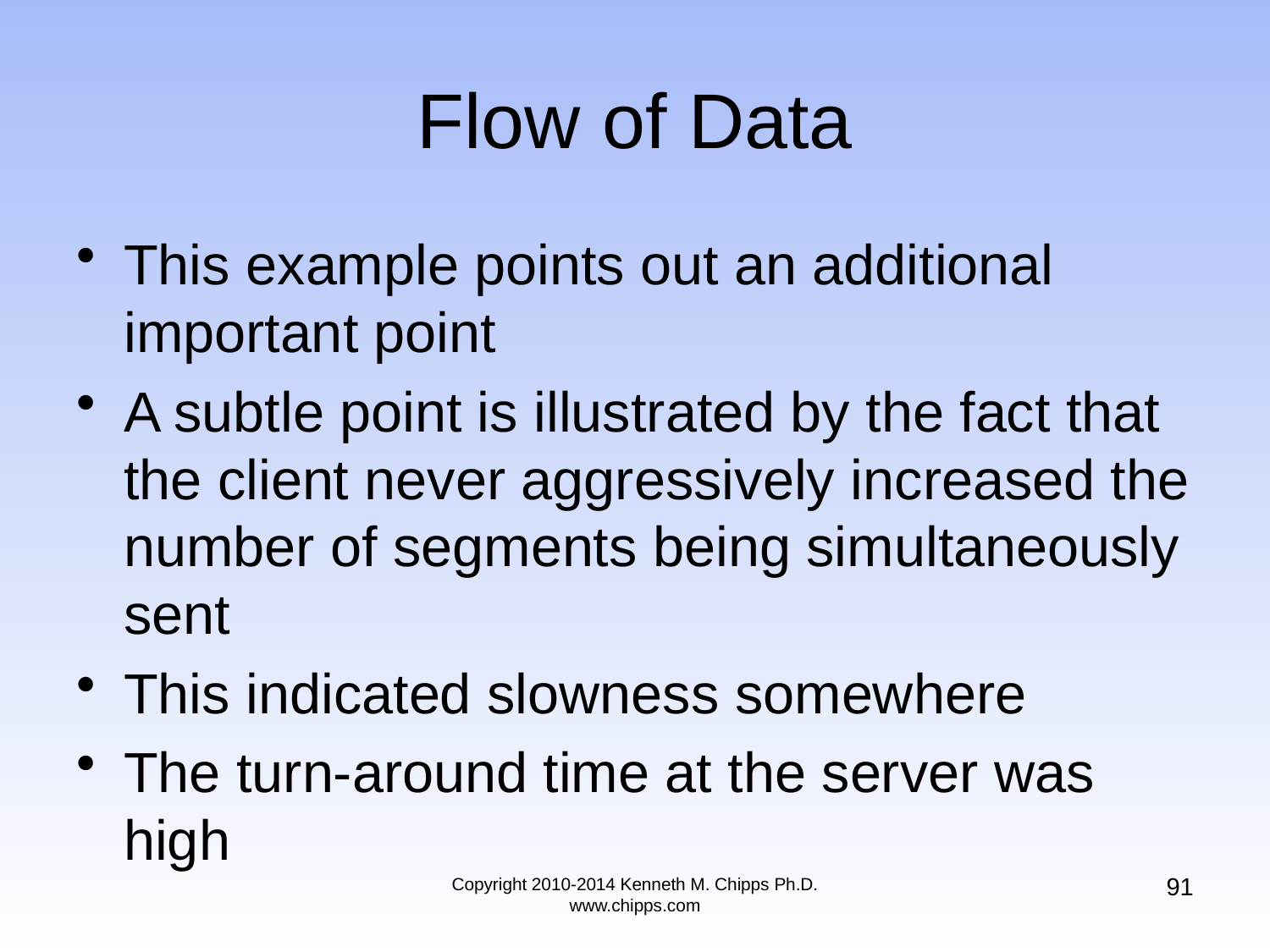

# Flow of Data
This example points out an additional important point
A subtle point is illustrated by the fact that the client never aggressively increased the number of segments being simultaneously sent
This indicated slowness somewhere
The turn-around time at the server was high
91
Copyright 2010-2014 Kenneth M. Chipps Ph.D. www.chipps.com